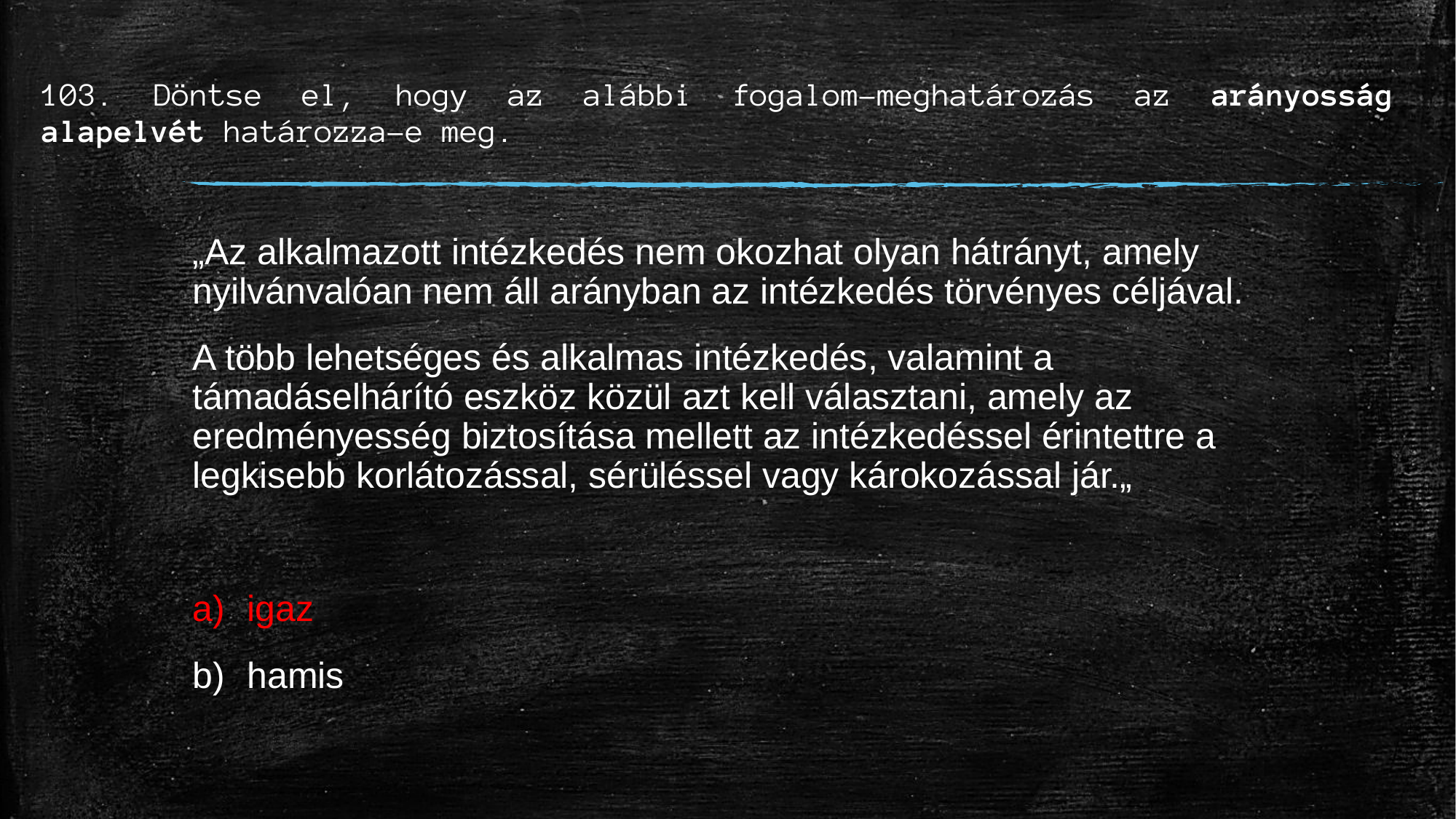

# 103. Döntse el, hogy az alábbi fogalom-meghatározás az arányosság alapelvét határozza-e meg.
„Az alkalmazott intézkedés nem okozhat olyan hátrányt, amely nyilvánvalóan nem áll arányban az intézkedés törvényes céljával.
A több lehetséges és alkalmas intézkedés, valamint a támadáselhárító eszköz közül azt kell választani, amely az eredményesség biztosítása mellett az intézkedéssel érintettre a legkisebb korlátozással, sérüléssel vagy károkozással jár.„

igaz
hamis